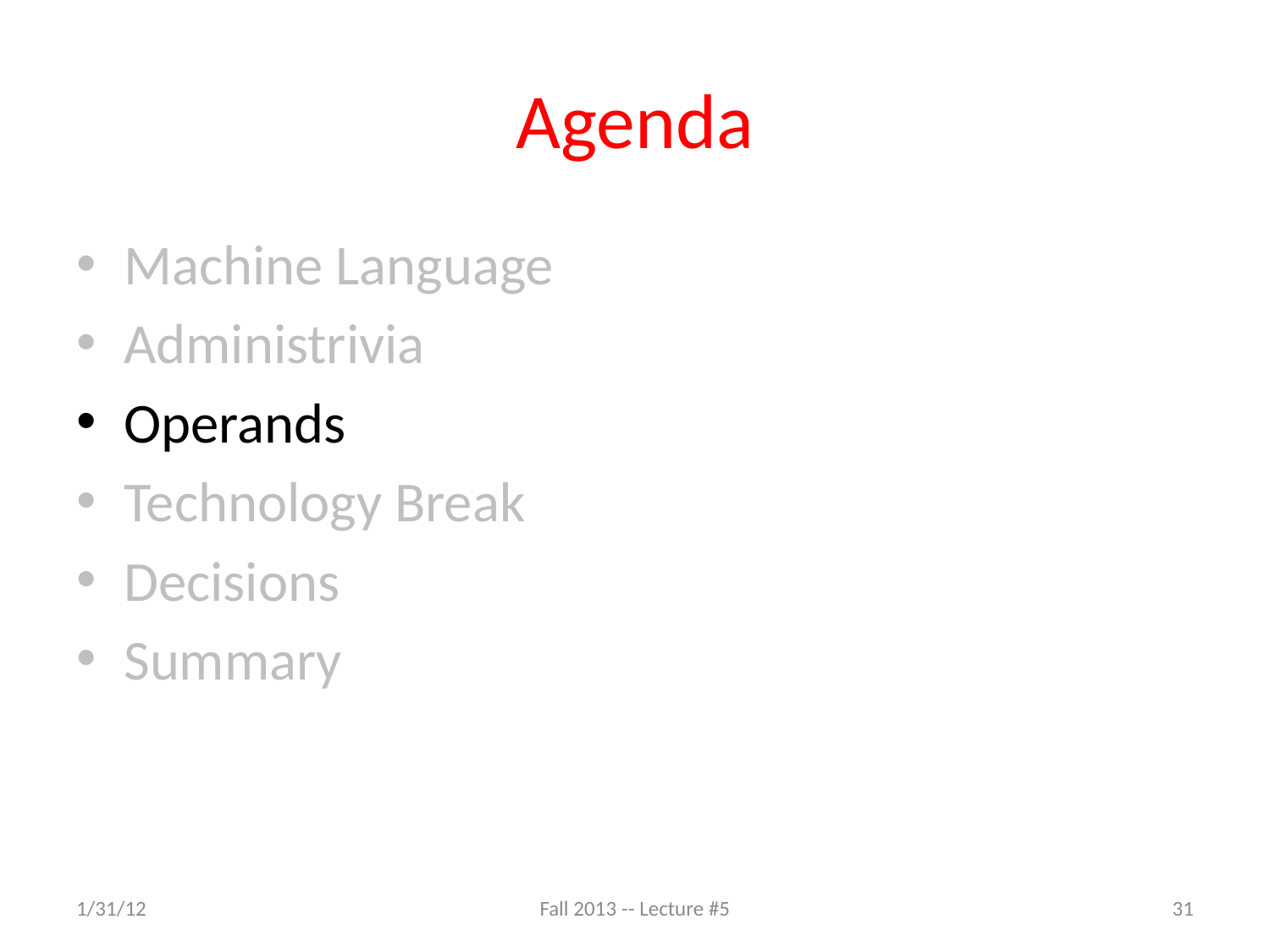

# Agenda
Machine Language
Administrivia
Operands
Technology Break
Decisions
Summary
1/31/12
Fall 2013 -- Lecture #5
31